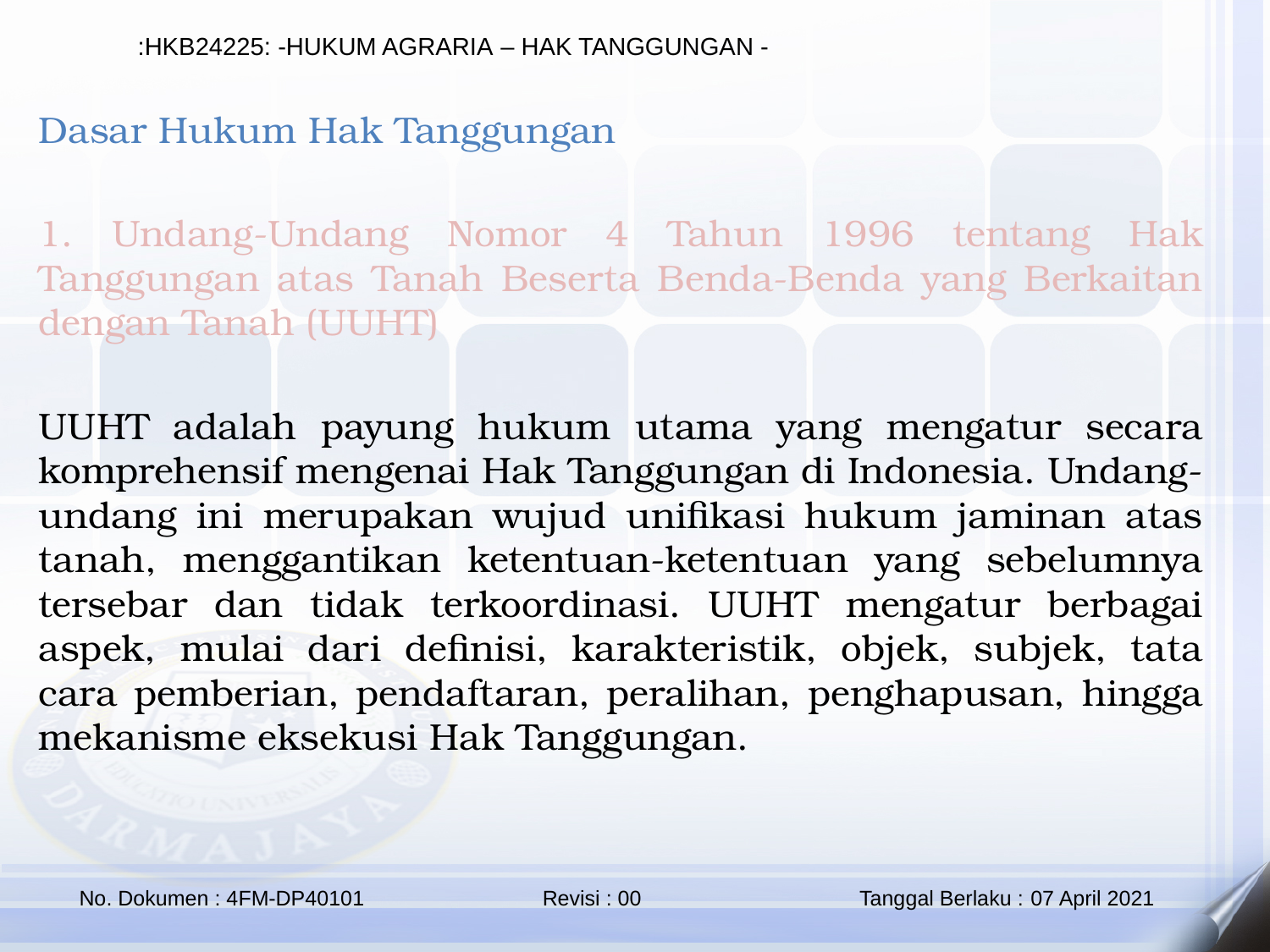

Dasar Hukum Hak Tanggungan

1. Undang-Undang Nomor 4 Tahun 1996 tentang Hak Tanggungan atas Tanah Beserta Benda-Benda yang Berkaitan dengan Tanah (UUHT)

UUHT adalah payung hukum utama yang mengatur secara komprehensif mengenai Hak Tanggungan di Indonesia. Undang-undang ini merupakan wujud unifikasi hukum jaminan atas tanah, menggantikan ketentuan-ketentuan yang sebelumnya tersebar dan tidak terkoordinasi. UUHT mengatur berbagai aspek, mulai dari definisi, karakteristik, objek, subjek, tata cara pemberian, pendaftaran, peralihan, penghapusan, hingga mekanisme eksekusi Hak Tanggungan.